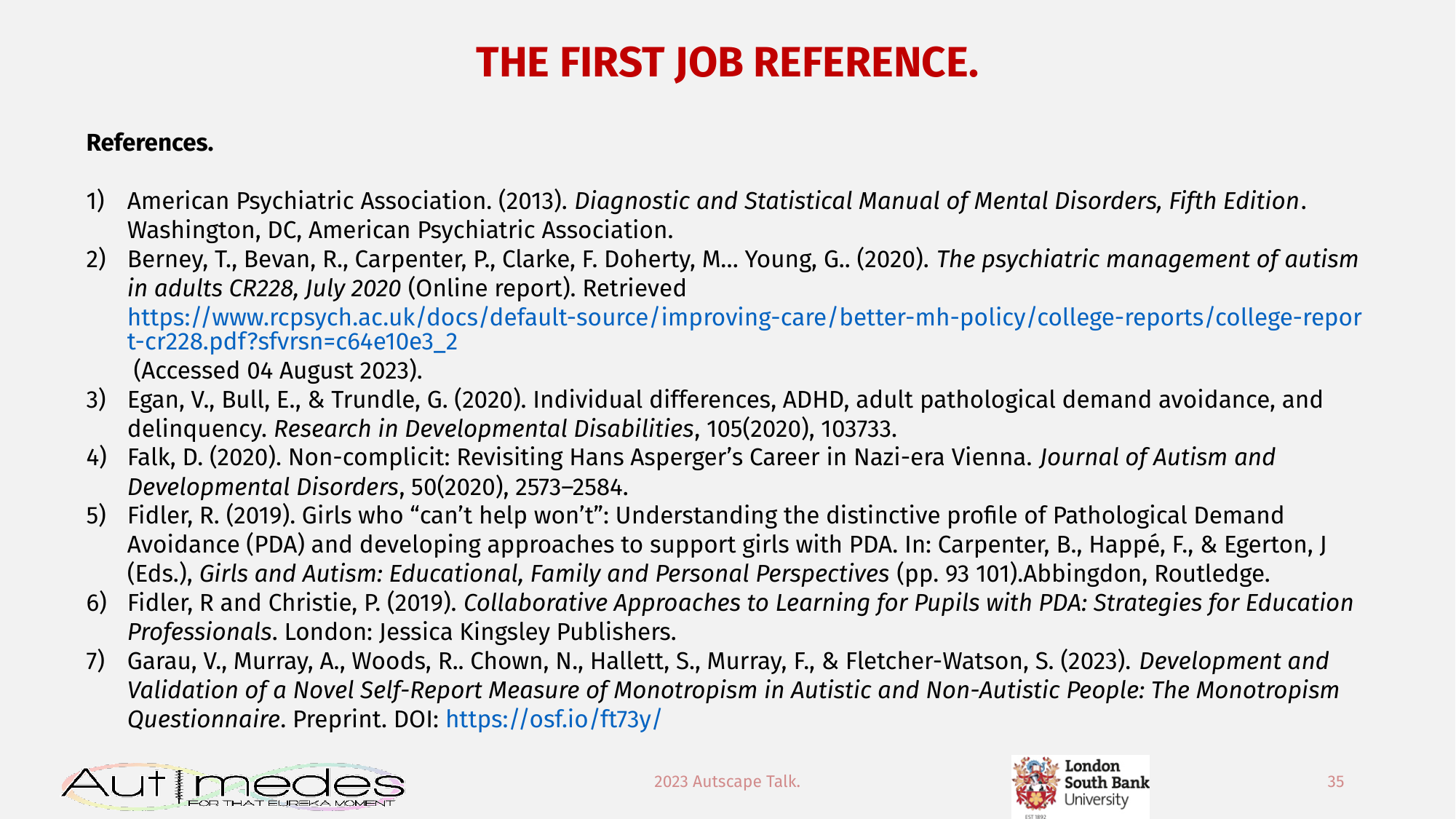

THE FIRST JOB REFERENCE.
References.

American Psychiatric Association. (2013). Diagnostic and Statistical Manual of Mental Disorders, Fifth Edition. Washington, DC, American Psychiatric Association.
Berney, T., Bevan, R., Carpenter, P., Clarke, F. Doherty, M… Young, G.. (2020). The psychiatric management of autism in adults CR228, July 2020 (Online report). Retrieved https://www.rcpsych.ac.uk/docs/default-source/improving-care/better-mh-policy/college-reports/college-report-cr228.pdf?sfvrsn=c64e10e3_2 (Accessed 04 August 2023).
Egan, V., Bull, E., & Trundle, G. (2020). Individual differences, ADHD, adult pathological demand avoidance, and delinquency. Research in Developmental Disabilities, 105(2020), 103733.
Falk, D. (2020). Non-complicit: Revisiting Hans Asperger’s Career in Nazi-era Vienna. Journal of Autism and Developmental Disorders, 50(2020), 2573–2584.
Fidler, R. (2019). Girls who “can’t help won’t”: Understanding the distinctive profile of Pathological Demand Avoidance (PDA) and developing approaches to support girls with PDA. In: Carpenter, B., Happé, F., & Egerton, J (Eds.), Girls and Autism: Educational, Family and Personal Perspectives (pp. 93 101).Abbingdon, Routledge.
Fidler, R and Christie, P. (2019). Collaborative Approaches to Learning for Pupils with PDA: Strategies for Education Professionals. London: Jessica Kingsley Publishers.
Garau, V., Murray, A., Woods, R.. Chown, N., Hallett, S., Murray, F., & Fletcher-Watson, S. (2023). Development and Validation of a Novel Self-Report Measure of Monotropism in Autistic and Non-Autistic People: The Monotropism Questionnaire. Preprint. DOI: https://osf.io/ft73y/
2023 Autscape Talk.
35